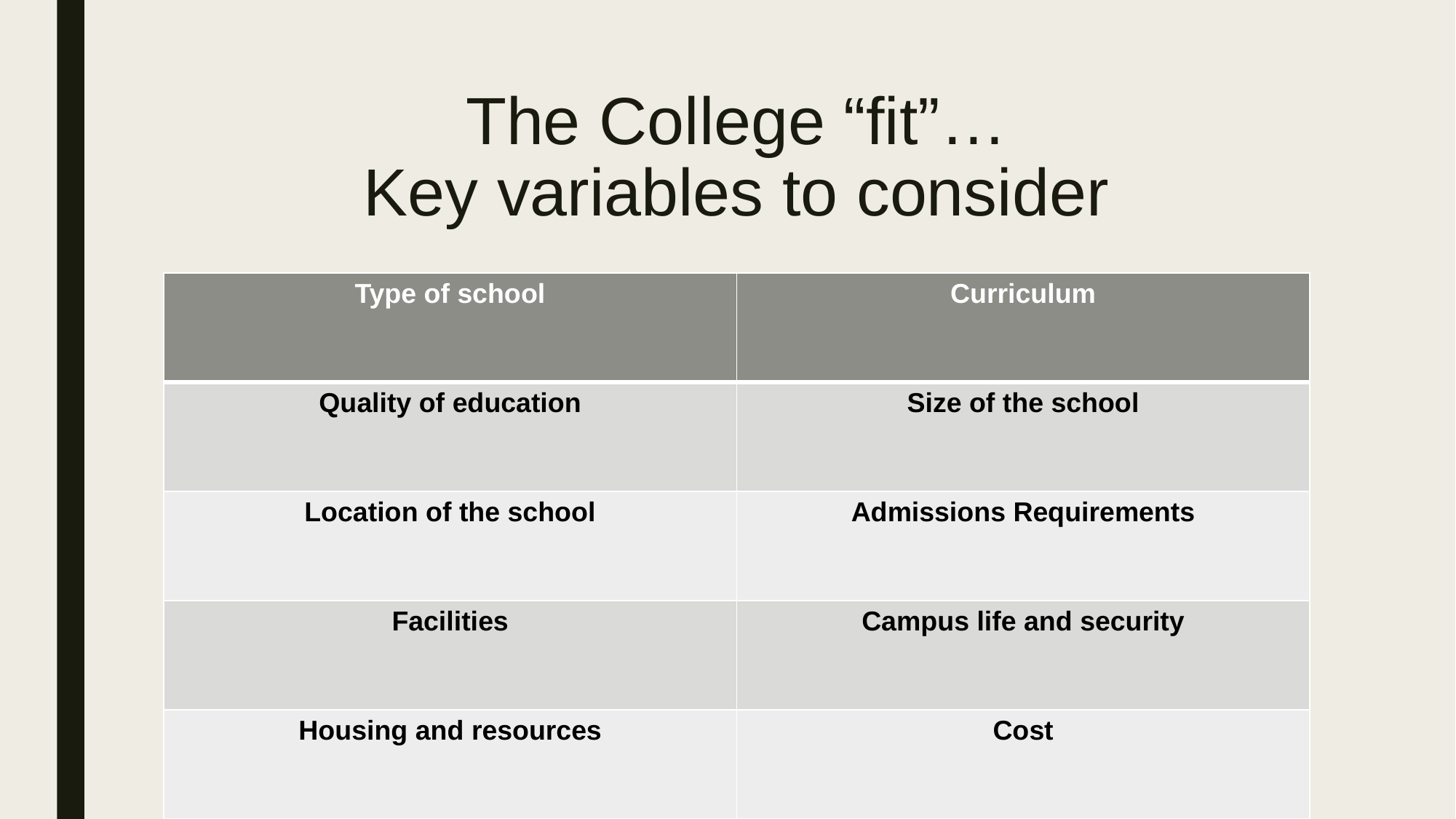

# The College “fit”… Key variables to consider
| Type of school | Curriculum |
| --- | --- |
| Quality of education | Size of the school |
| Location of the school | Admissions Requirements |
| Facilities | Campus life and security |
| Housing and resources | Cost |